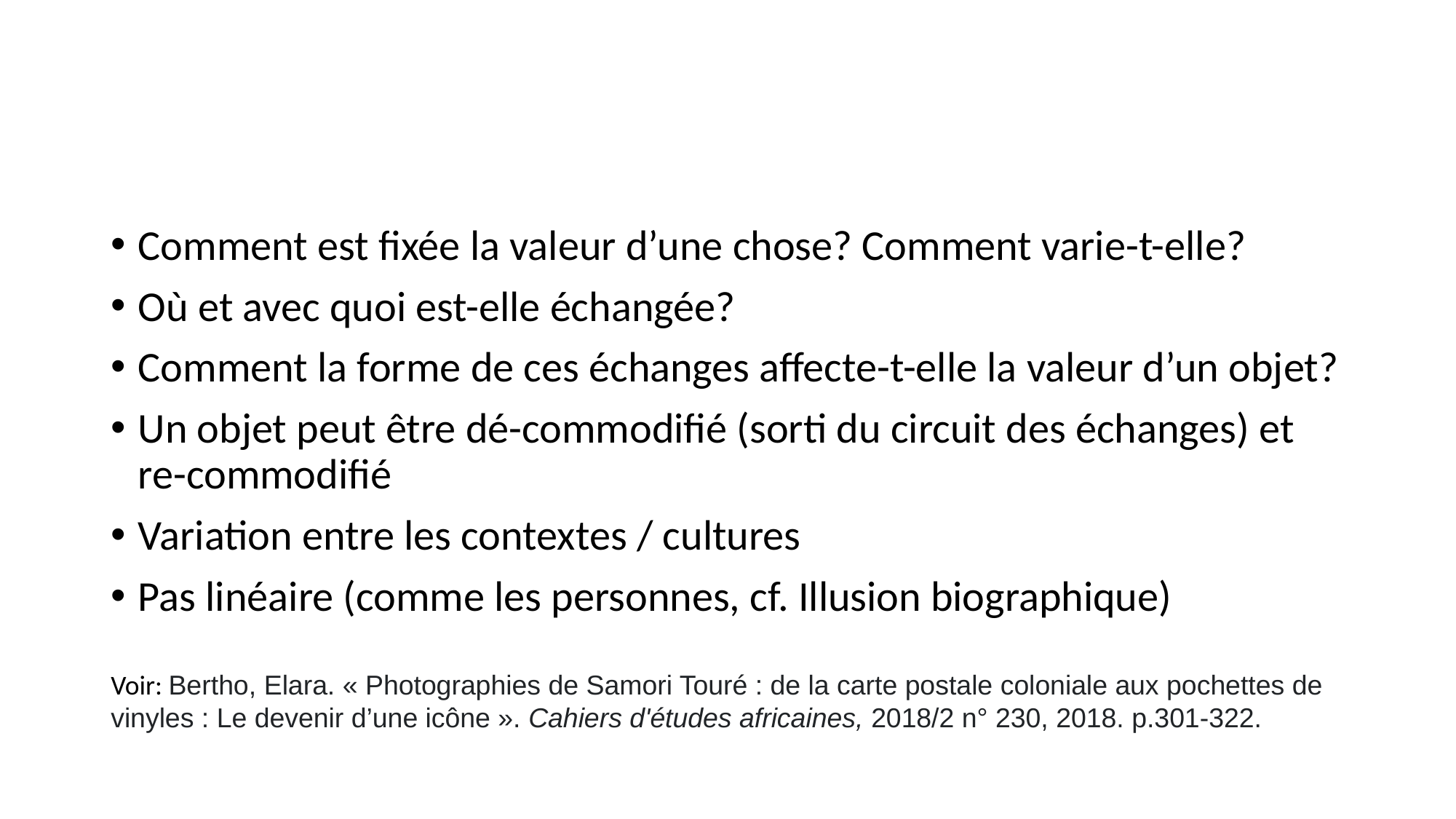

#
Comment est fixée la valeur d’une chose? Comment varie-t-elle?
Où et avec quoi est-elle échangée?
Comment la forme de ces échanges affecte-t-elle la valeur d’un objet?
Un objet peut être dé-commodifié (sorti du circuit des échanges) et re-commodifié
Variation entre les contextes / cultures
Pas linéaire (comme les personnes, cf. Illusion biographique)
Voir: Bertho, Elara. « Photographies de Samori Touré : de la carte postale coloniale aux pochettes de vinyles : Le devenir d’une icône ». Cahiers d'études africaines, 2018/2 n° 230, 2018. p.301-322.